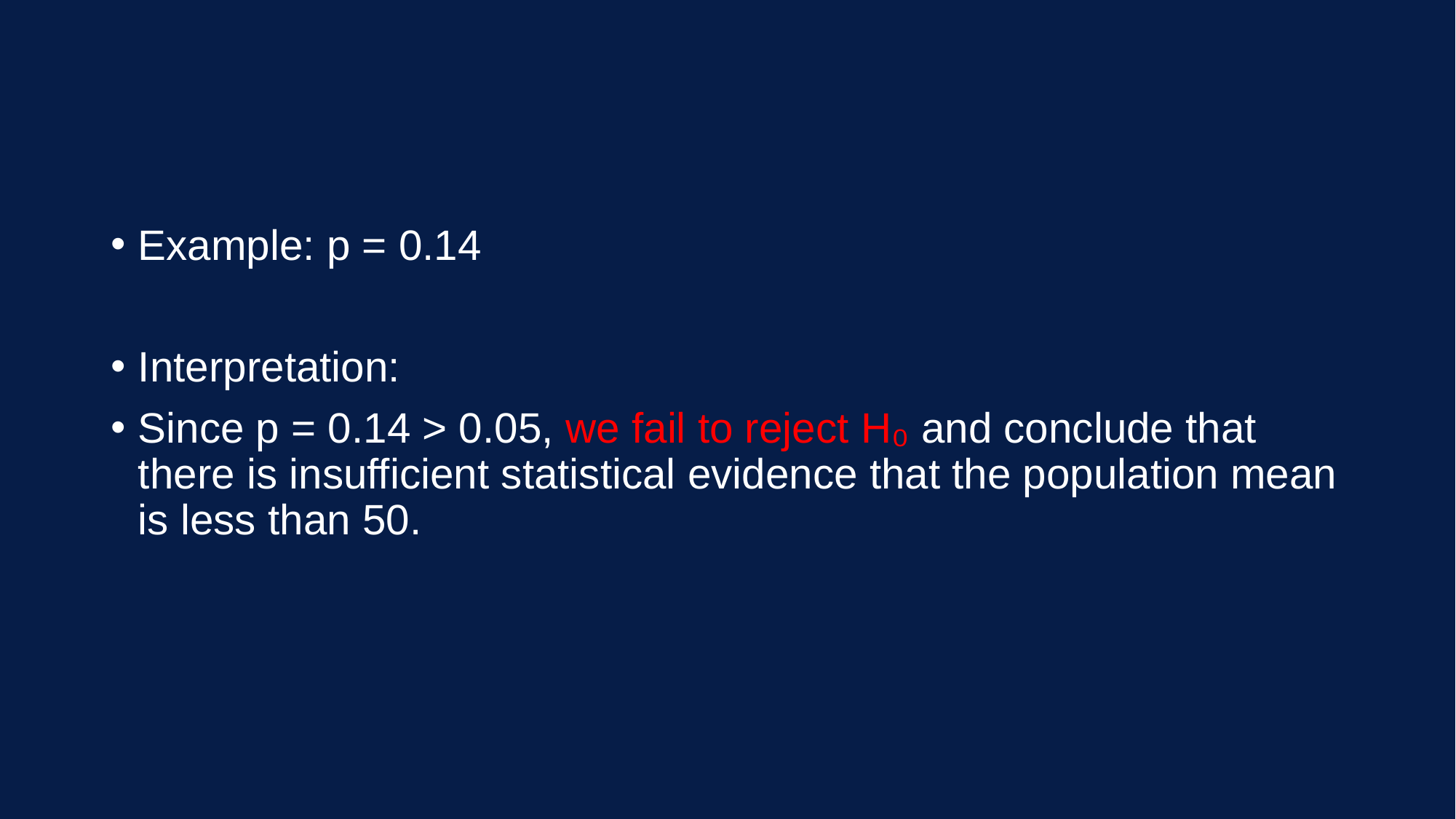

#
Example: p = 0.14

Interpretation:
Since p = 0.14 > 0.05, we fail to reject H₀ and conclude that there is insufficient statistical evidence that the population mean is less than 50.